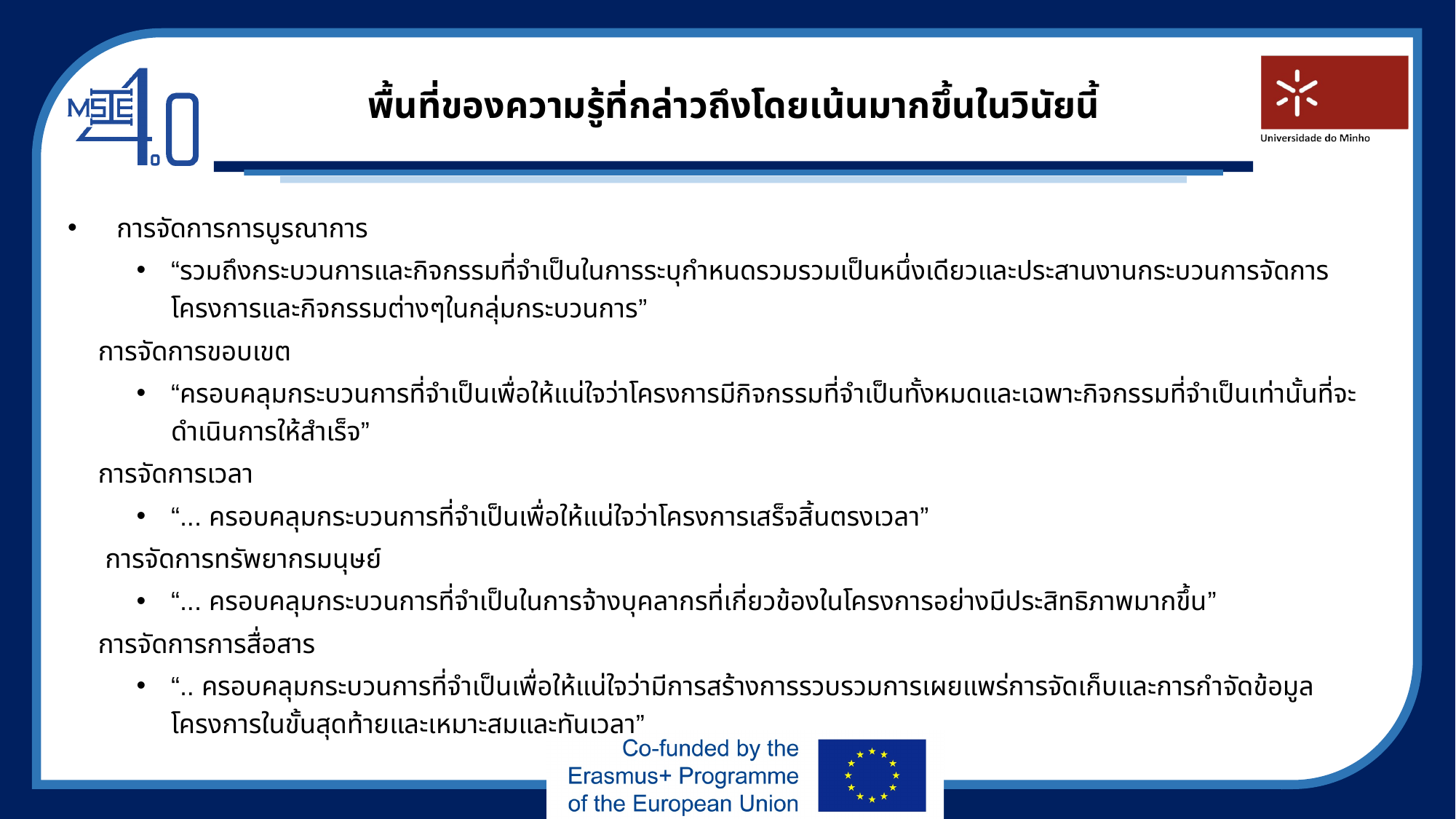

# พื้นที่ของความรู้ที่กล่าวถึงโดยเน้นมากขึ้นในวินัยนี้

  การจัดการการบูรณาการ
“รวมถึงกระบวนการและกิจกรรมที่จำเป็นในการระบุกำหนดรวมรวมเป็นหนึ่งเดียวและประสานงานกระบวนการจัดการโครงการและกิจกรรมต่างๆในกลุ่มกระบวนการ”
การจัดการขอบเขต
“ครอบคลุมกระบวนการที่จำเป็นเพื่อให้แน่ใจว่าโครงการมีกิจกรรมที่จำเป็นทั้งหมดและเฉพาะกิจกรรมที่จำเป็นเท่านั้นที่จะดำเนินการให้สำเร็จ”
การจัดการเวลา
“... ครอบคลุมกระบวนการที่จำเป็นเพื่อให้แน่ใจว่าโครงการเสร็จสิ้นตรงเวลา”
 การจัดการทรัพยากรมนุษย์
“... ครอบคลุมกระบวนการที่จำเป็นในการจ้างบุคลากรที่เกี่ยวข้องในโครงการอย่างมีประสิทธิภาพมากขึ้น”
การจัดการการสื่อสาร
“.. ครอบคลุมกระบวนการที่จำเป็นเพื่อให้แน่ใจว่ามีการสร้างการรวบรวมการเผยแพร่การจัดเก็บและการกำจัดข้อมูลโครงการในขั้นสุดท้ายและเหมาะสมและทันเวลา”